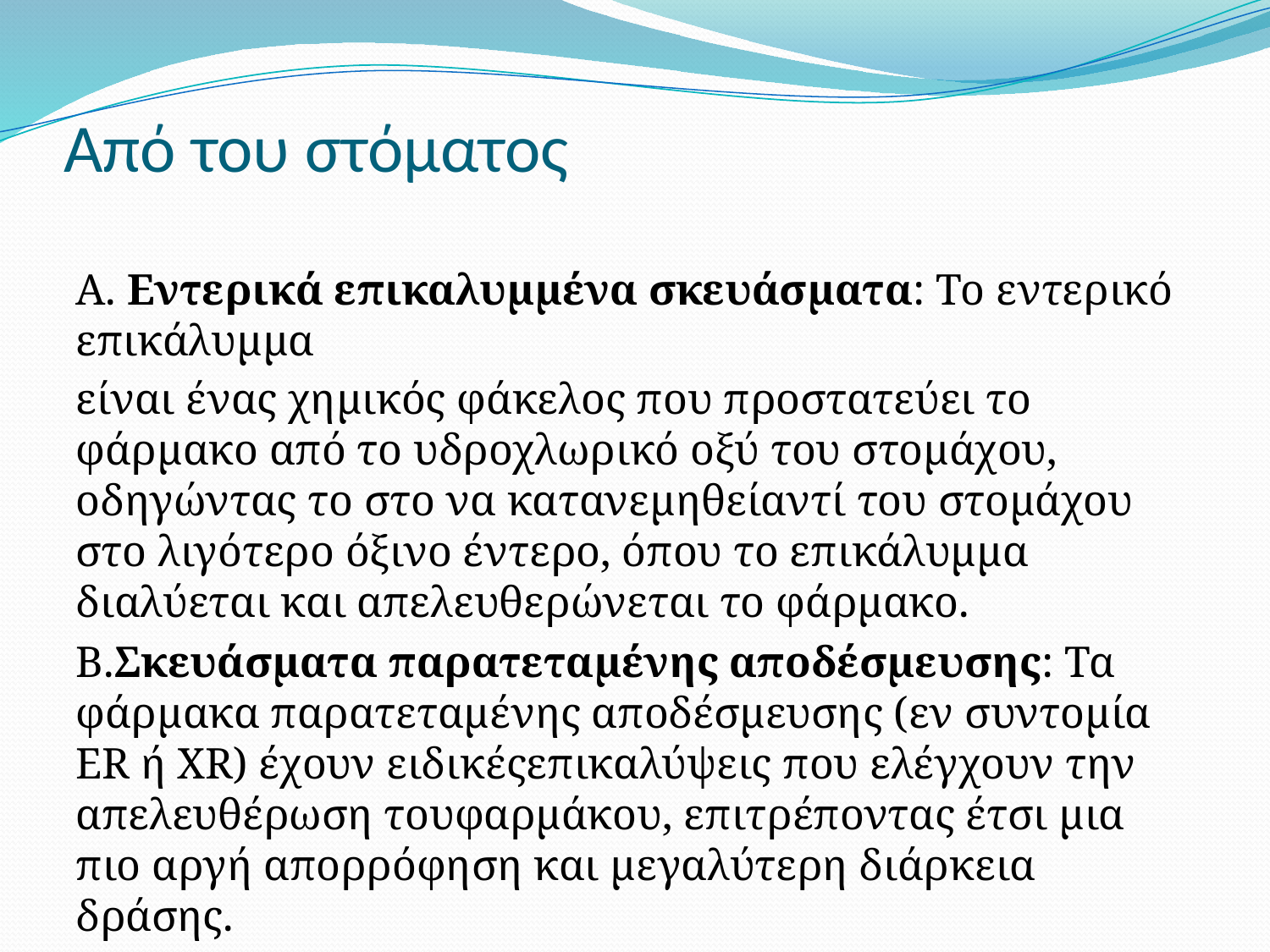

# Από του στόματος
Α. Εντερικά επικαλυμμένα σκευάσματα: Το εντερικό επικάλυμμα
είναι ένας χημικός φάκελος που προστατεύει το φάρμακο από το υδροχλωρικό οξύ του στομάχου, οδηγώντας το στο να κατανεμηθείαντί του στομάχου στο λιγότερο όξινο έντερο, όπου το επικάλυμμα διαλύεται και απελευθερώνεται το φάρμακο.
Β.Σκευάσματα παρατεταμένης αποδέσμευσης: Τα φάρμακα παρατεταμένης αποδέσμευσης (εν συντομία ER ή XR) έχουν ειδικέςεπικαλύψεις που ελέγχουν την απελευθέρωση τουφαρμάκου, επιτρέποντας έτσι μια πιο αργή απορρόφηση και μεγαλύτερη διάρκεια δράσης.